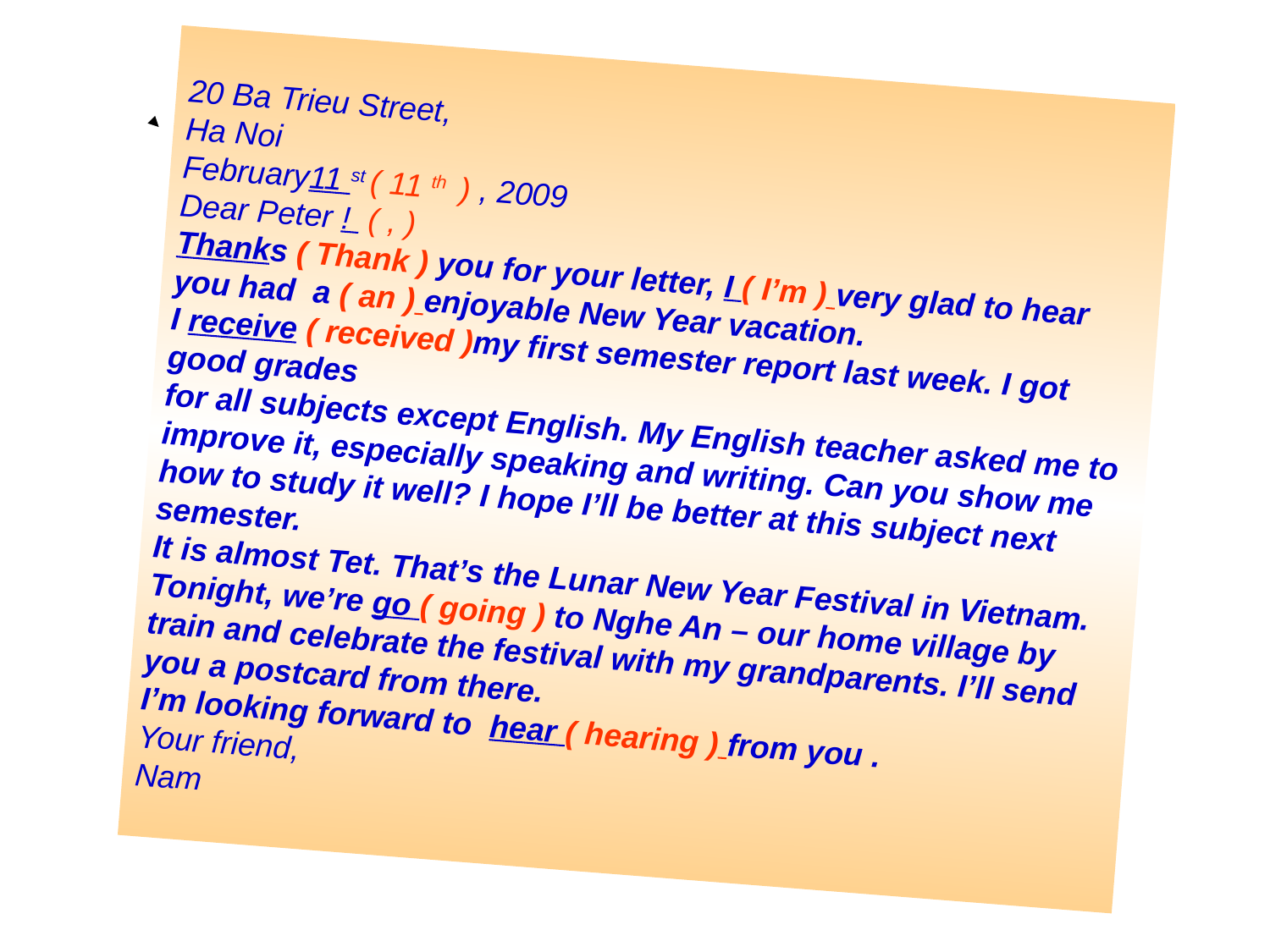

#

20 Ba Trieu Street,
Ha Noi
February11 st ( 11 th  ) , 2009
Dear Peter !  ( , )
Thanks ( Thank ) you for your letter, I ( I’m ) very glad to hear you had  a ( an ) enjoyable New Year vacation.
I receive ( received )my first semester report last week. I got good grades
for all subjects except English. My English teacher asked me to
improve it, especially speaking and writing. Can you show me how to study it well? I hope I’ll be better at this subject next semester.
It is almost Tet. That’s the Lunar New Year Festival in Vietnam. Tonight, we’re go ( going ) to Nghe An – our home village by train and celebrate the festival with my grandparents. I’ll send you a postcard from there.
I’m looking forward to  hear ( hearing ) from you .
Your friend,
Nam